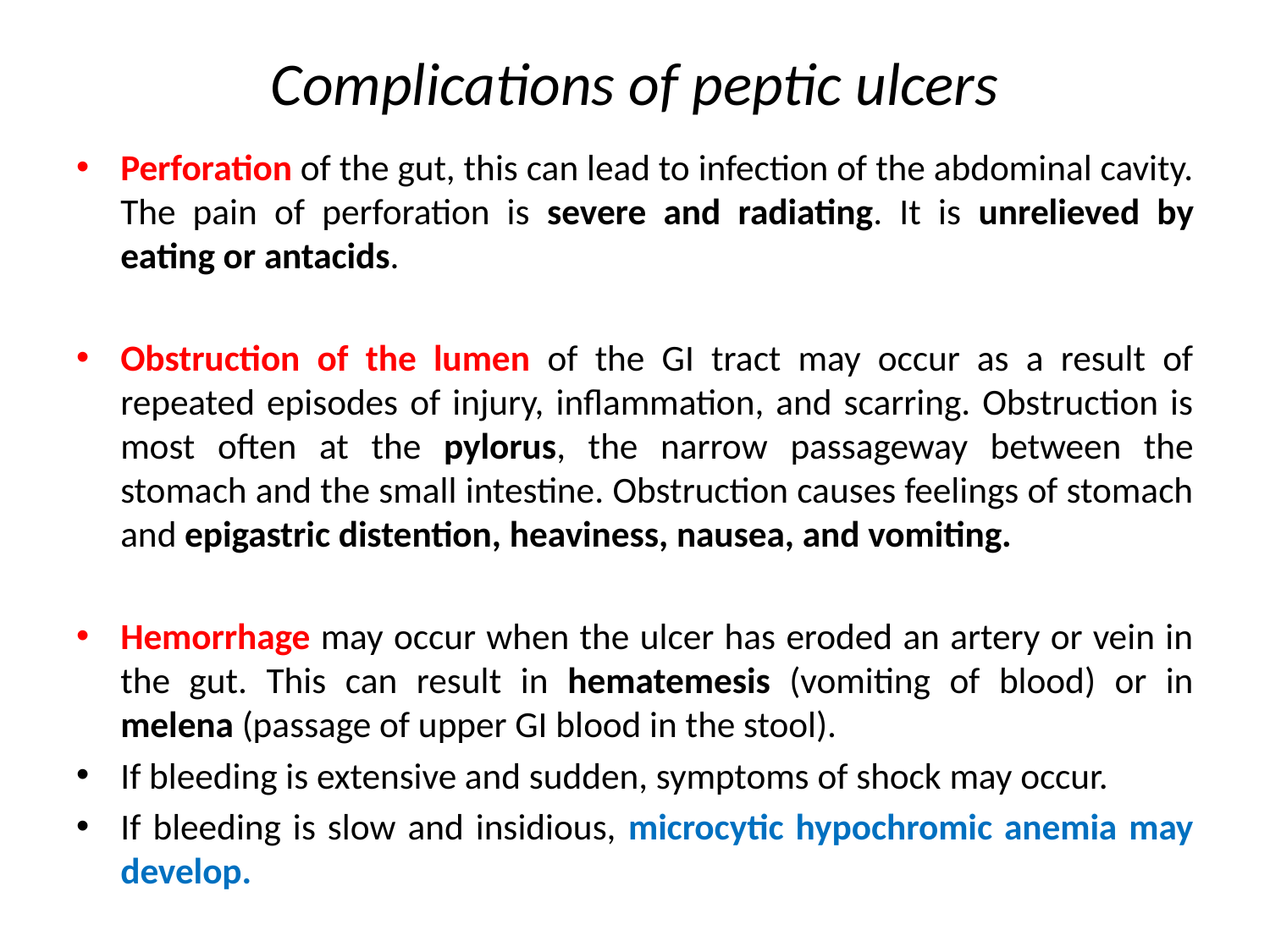

# Complications of peptic ulcers
Perforation of the gut, this can lead to infection of the abdominal cavity. The pain of perforation is severe and radiating. It is unrelieved by eating or antacids.

Obstruction of the lumen of the GI tract may occur as a result of repeated episodes of injury, inflammation, and scarring. Obstruction is most often at the pylorus, the narrow passageway between the stomach and the small intestine. Obstruction causes feelings of stomach and epigastric distention, heaviness, nausea, and vomiting.

Hemorrhage may occur when the ulcer has eroded an artery or vein in the gut. This can result in hematemesis (vomiting of blood) or in melena (passage of upper GI blood in the stool).
If bleeding is extensive and sudden, symptoms of shock may occur.
If bleeding is slow and insidious, microcytic hypochromic anemia may develop.